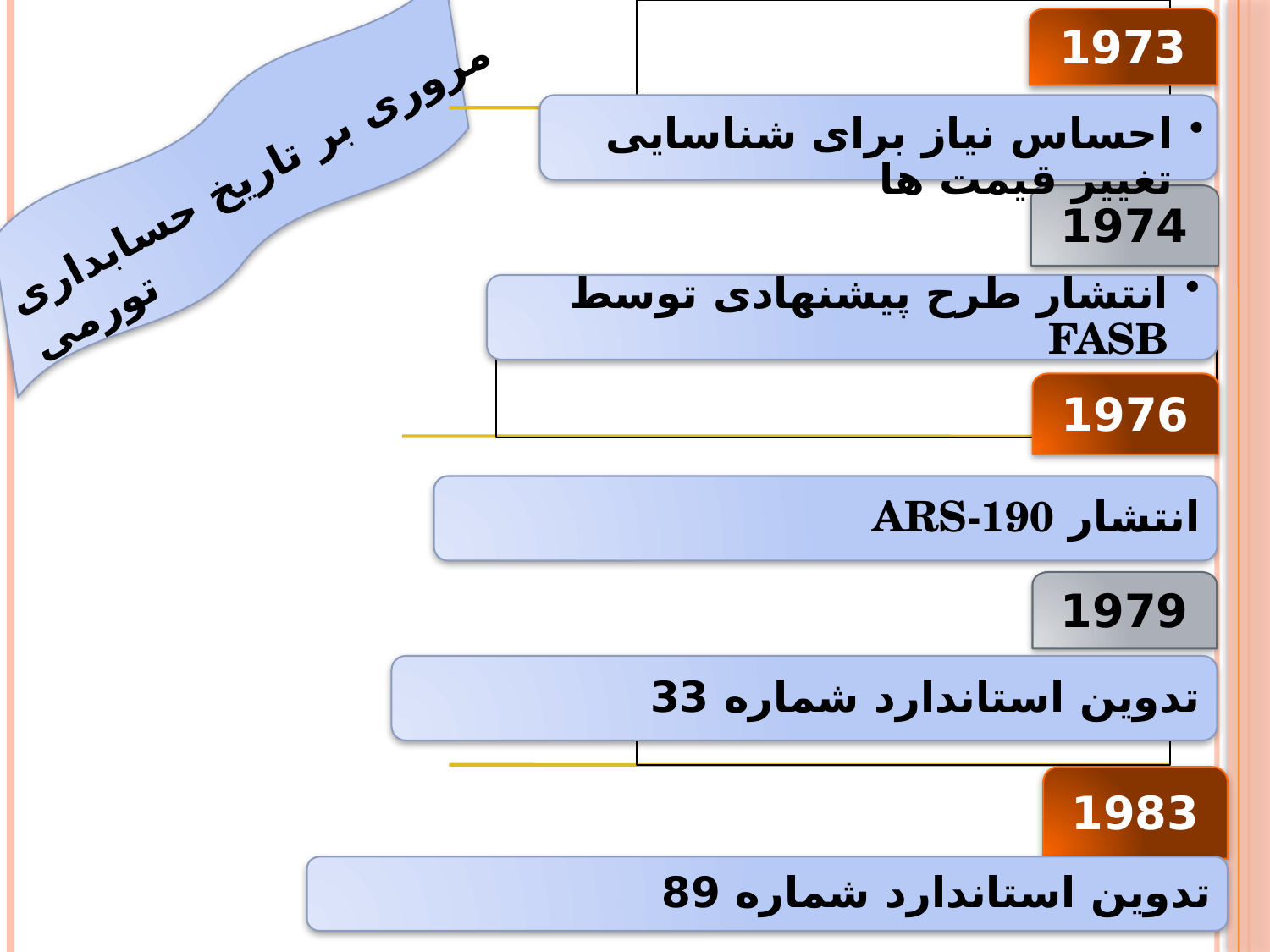

1973

1974

1976

1979

1983

احساس نیاز برای شناسایی تغییر قیمت ها
مروری بر تاریخ حسابداری تورمی
انتشار طرح پیشنهادی توسط FASB
انتشار ARS-190
تدوین استاندارد شماره 33
تدوین استاندارد شماره 89